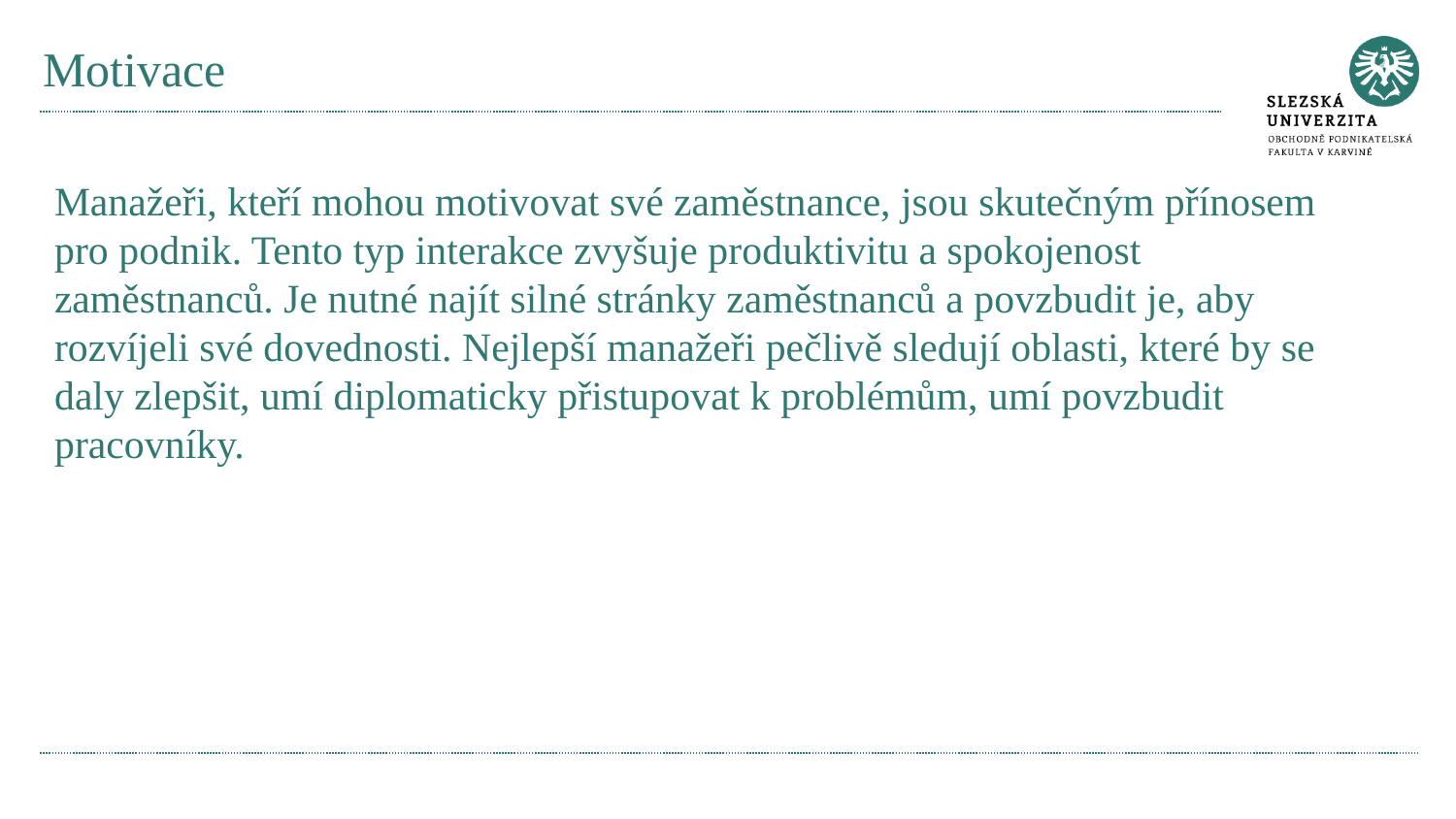

# Motivace

Manažeři, kteří mohou motivovat své zaměstnance, jsou skutečným přínosem pro podnik. Tento typ interakce zvyšuje produktivitu a spokojenost zaměstnanců. Je nutné najít silné stránky zaměstnanců a povzbudit je, aby rozvíjeli své dovednosti. Nejlepší manažeři pečlivě sledují oblasti, které by se daly zlepšit, umí diplomaticky přistupovat k problémům, umí povzbudit pracovníky.